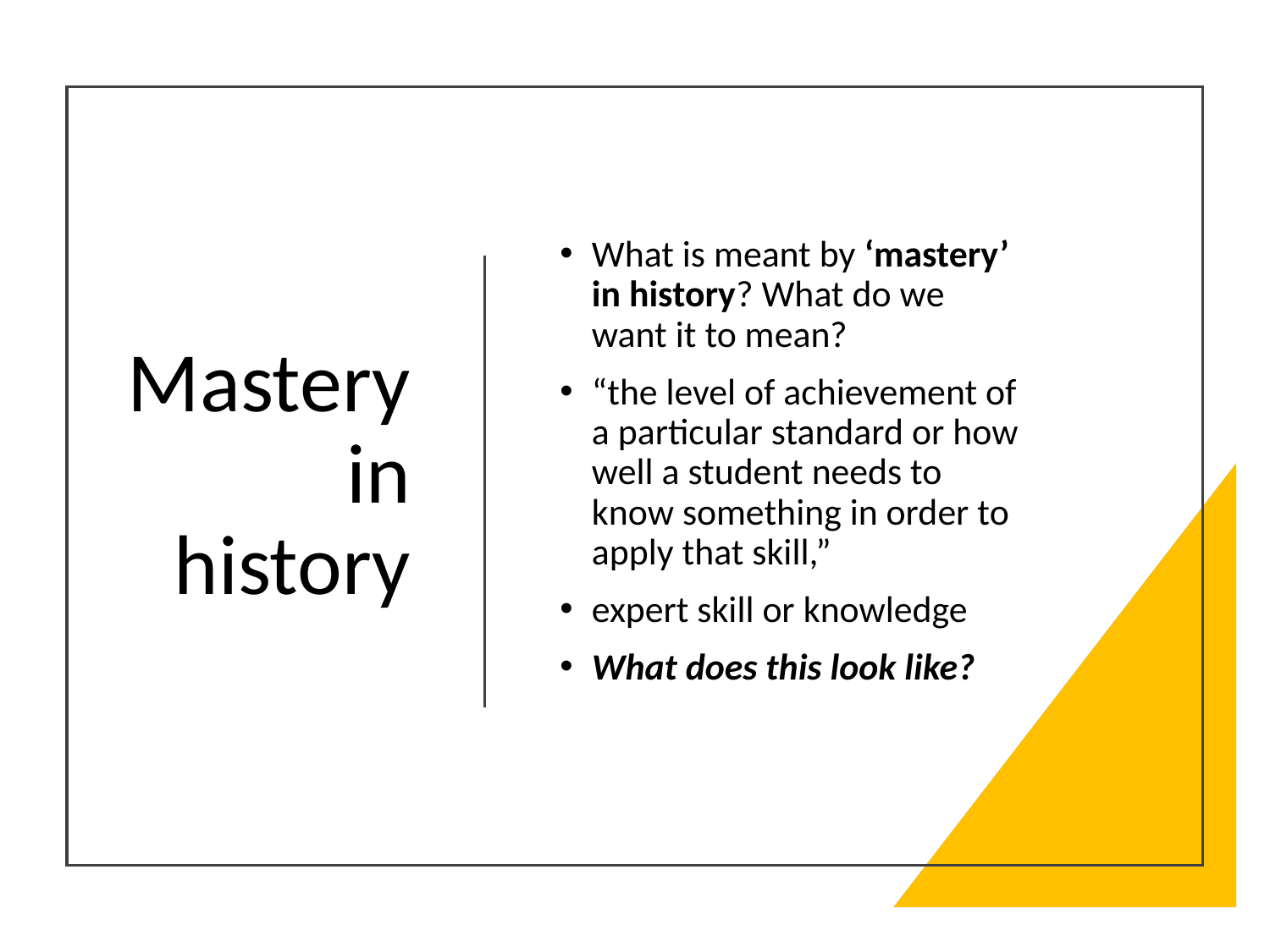

# Mastery in history
What is meant by ‘mastery’ in history? What do we want it to mean?
“the level of achievement of a particular standard or how well a student needs to know something in order to apply that skill,”
expert skill or knowledge
What does this look like?